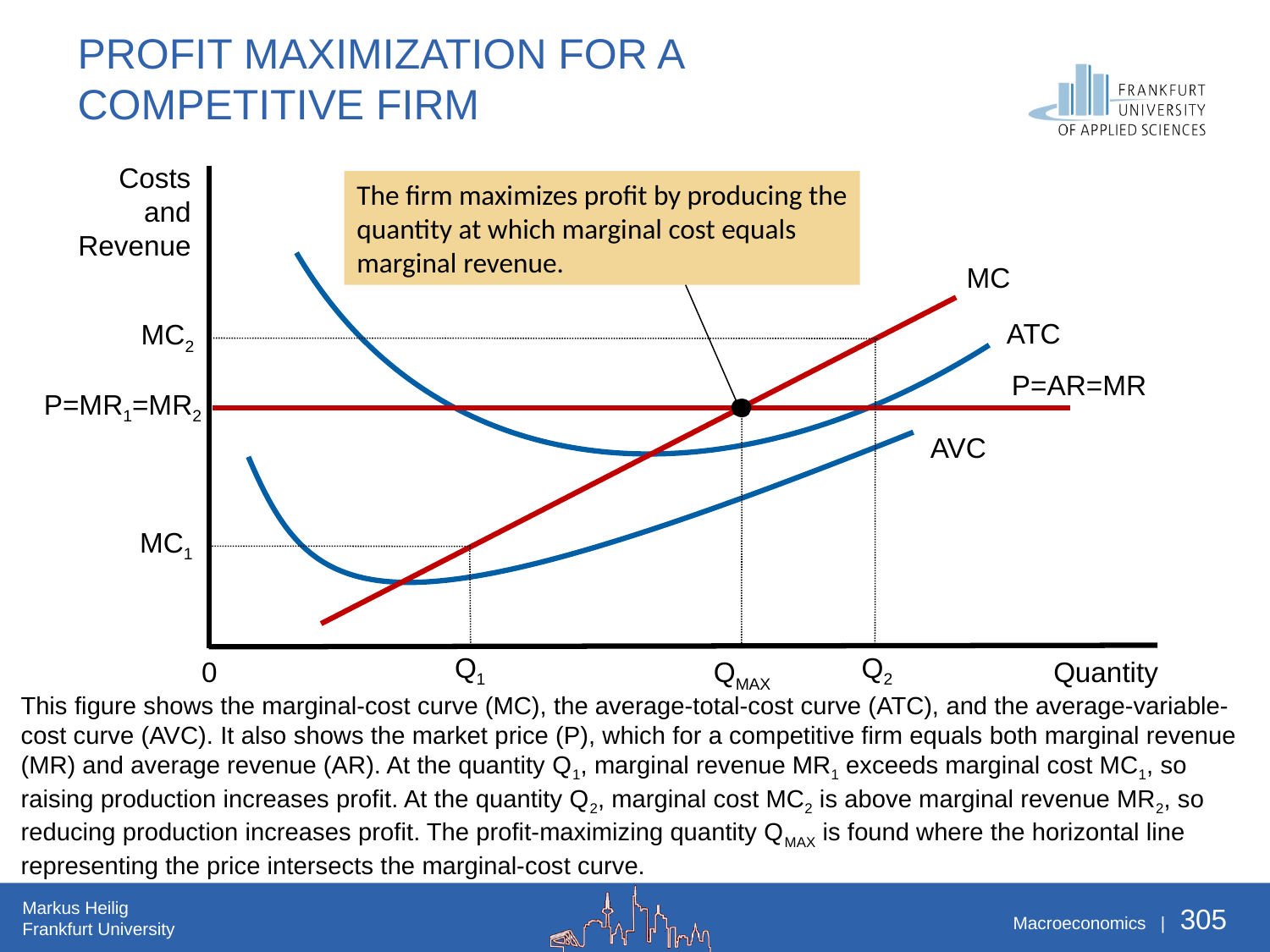

# Profit Maximization for a Competitive Firm
Costs
and
Revenue

The firm maximizes profit by producing the quantity at which marginal cost equals marginal revenue.

ATC
MC
MC2
Q2
P=AR=MR
P=MR1=MR2

QMAX
AVC

MC1
Q1
0
Quantity
This figure shows the marginal-cost curve (MC), the average-total-cost curve (ATC), and the average-variable-cost curve (AVC). It also shows the market price (P), which for a competitive firm equals both marginal revenue (MR) and average revenue (AR). At the quantity Q1, marginal revenue MR1 exceeds marginal cost MC1, so raising production increases profit. At the quantity Q2, marginal cost MC2 is above marginal revenue MR2, so reducing production increases profit. The profit-maximizing quantity QMAX is found where the horizontal line representing the price intersects the marginal-cost curve.